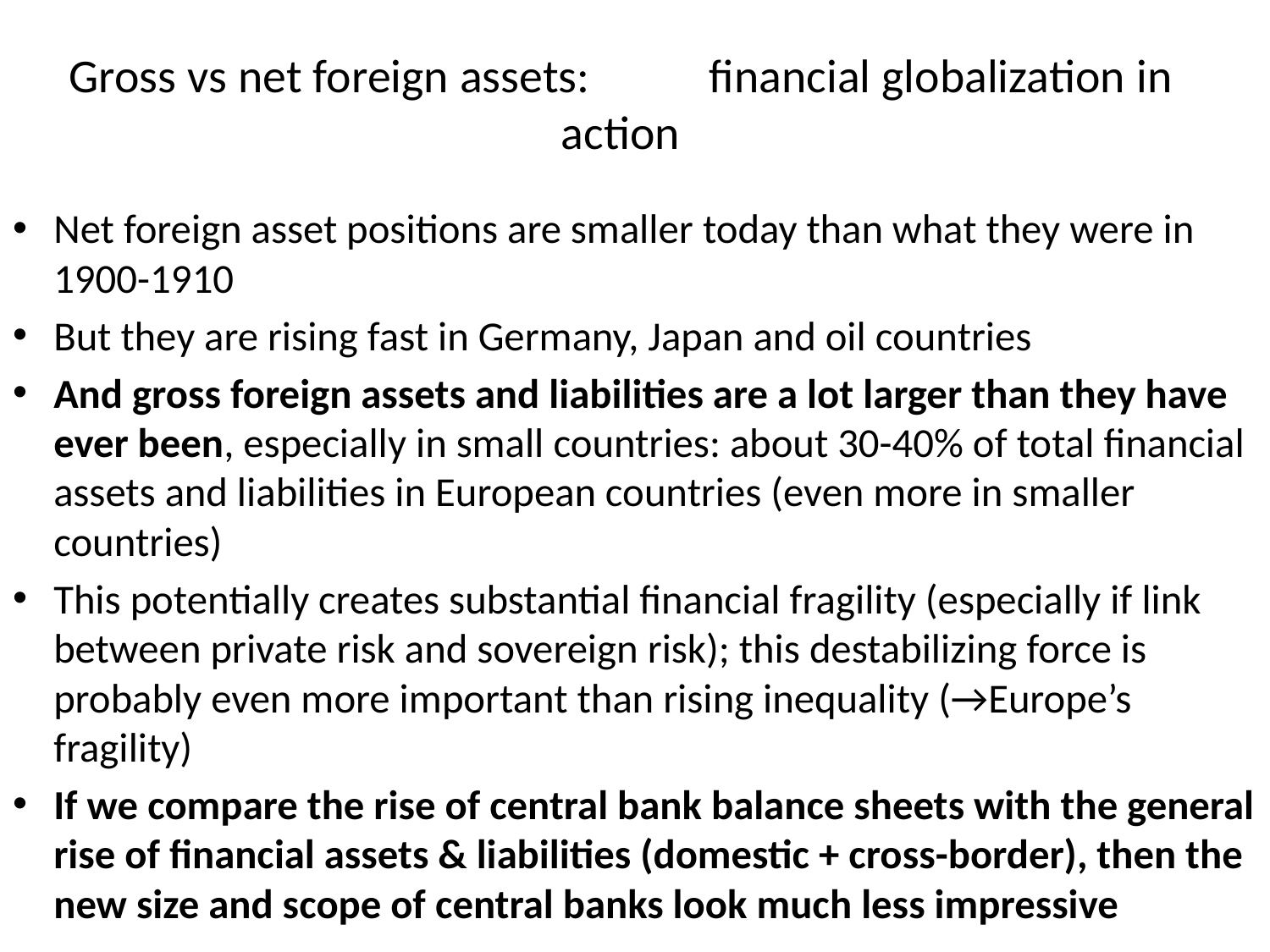

# Gross vs net foreign assets:           financial globalization in action
Net foreign asset positions are smaller today than what they were in 1900-1910
But they are rising fast in Germany, Japan and oil countries
And gross foreign assets and liabilities are a lot larger than they have ever been, especially in small countries: about 30-40% of total financial assets and liabilities in European countries (even more in smaller countries)
This potentially creates substantial financial fragility (especially if link between private risk and sovereign risk); this destabilizing force is probably even more important than rising inequality (→Europe’s fragility)
If we compare the rise of central bank balance sheets with the general rise of financial assets & liabilities (domestic + cross-border), then the new size and scope of central banks look much less impressive